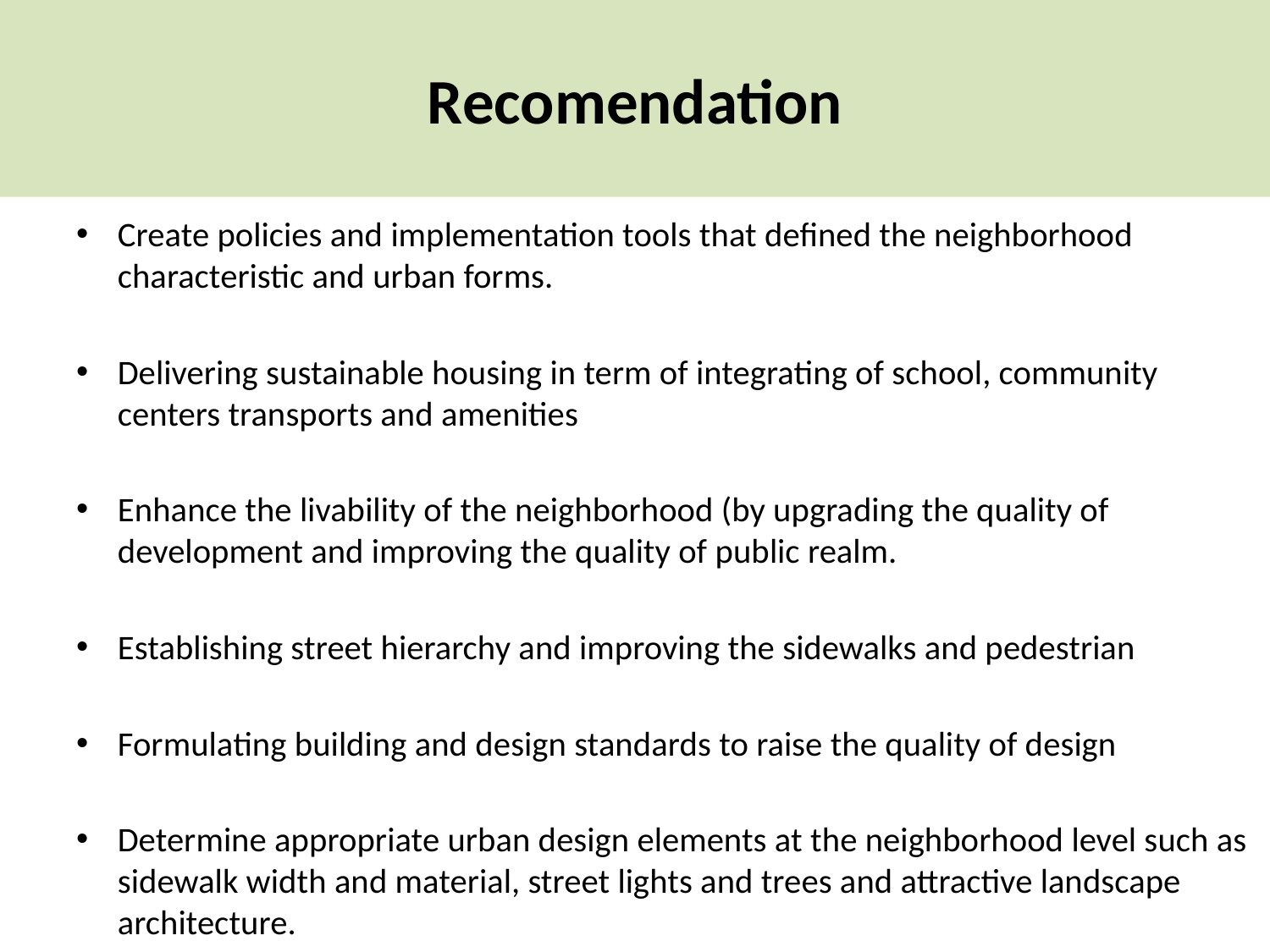

# Recomendation
Create policies and implementation tools that defined the neighborhood characteristic and urban forms.

Delivering sustainable housing in term of integrating of school, community centers transports and amenities

Enhance the livability of the neighborhood (by upgrading the quality of development and improving the quality of public realm.

Establishing street hierarchy and improving the sidewalks and pedestrian

Formulating building and design standards to raise the quality of design

Determine appropriate urban design elements at the neighborhood level such as sidewalk width and material, street lights and trees and attractive landscape architecture.